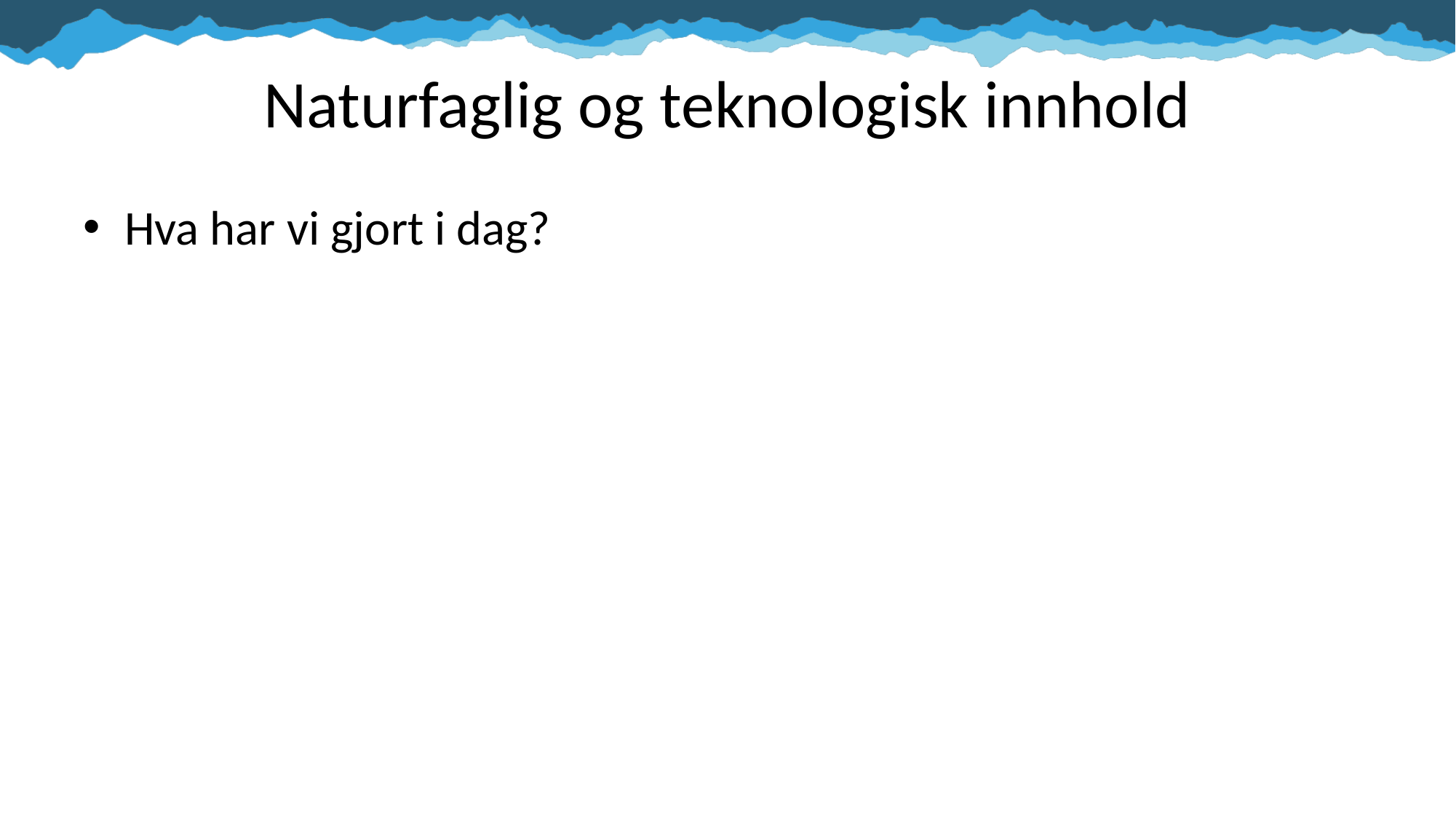

# Naturfaglig og teknologisk innhold
Hva har vi gjort i dag?